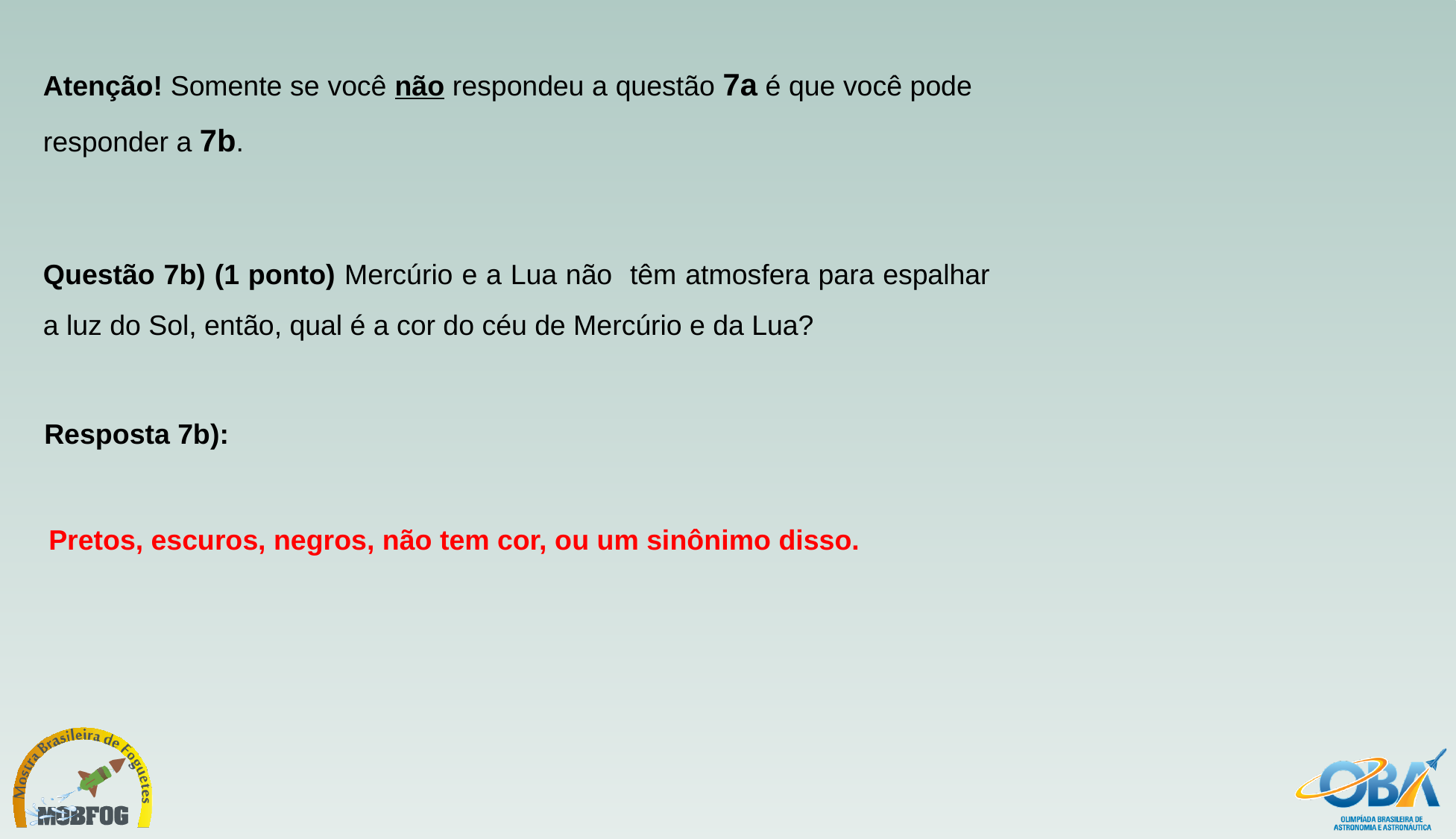

Atenção! Somente se você não respondeu a questão 7a é que você pode responder a 7b.
Questão 7b) (1 ponto) Mercúrio e a Lua não  têm atmosfera para espalhar a luz do Sol, então, qual é a cor do céu de Mercúrio e da Lua?
Resposta 7b):
Pretos, escuros, negros, não tem cor, ou um sinônimo disso.